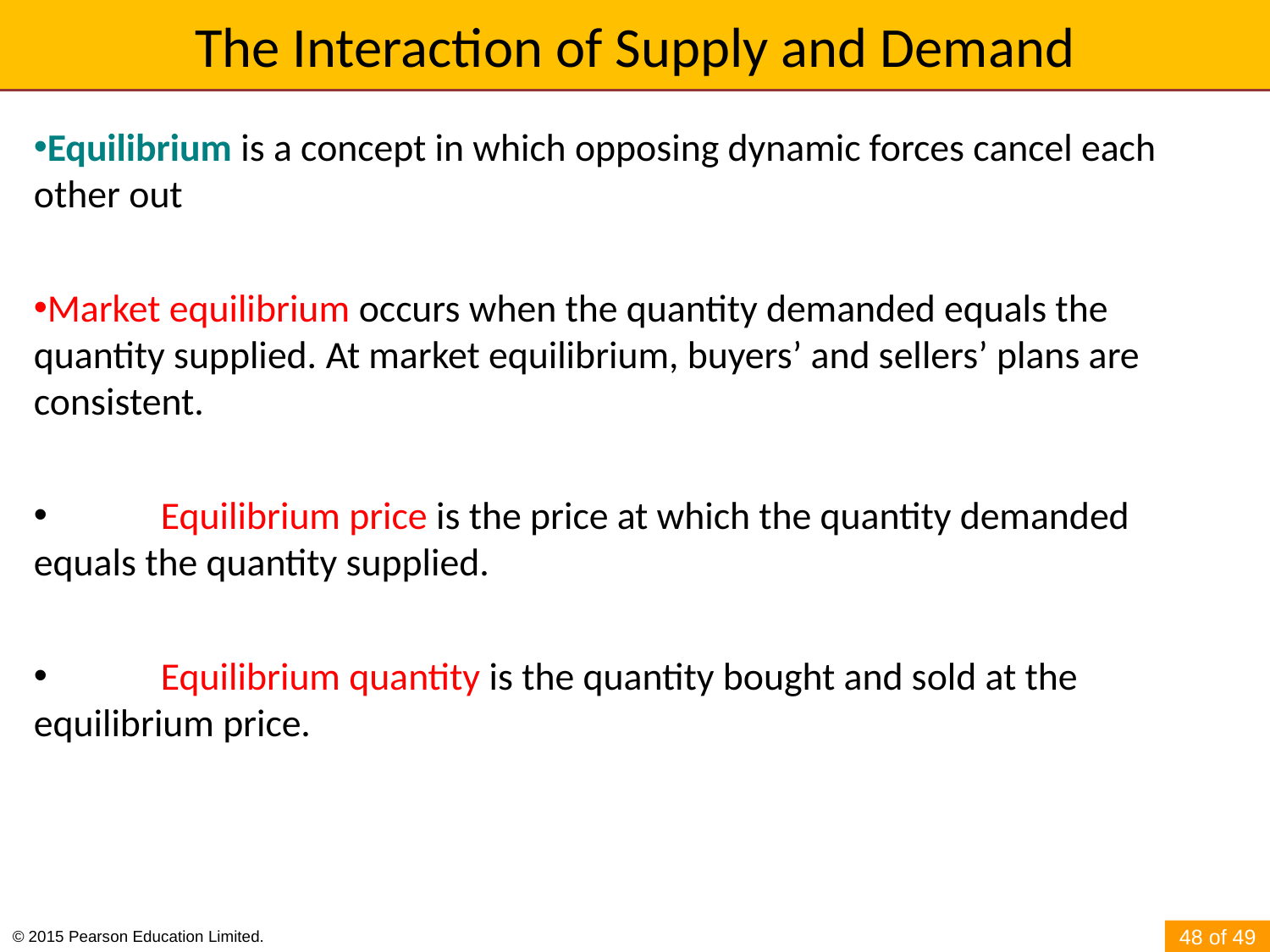

# The Interaction of Supply and Demand
Equilibrium is a concept in which opposing dynamic forces cancel each other out

Market equilibrium occurs when the quantity demanded equals the quantity supplied. At market equilibrium, buyers’ and sellers’ plans are consistent.

	Equilibrium price is the price at which the quantity demanded equals the quantity supplied.

	Equilibrium quantity is the quantity bought and sold at the equilibrium price.